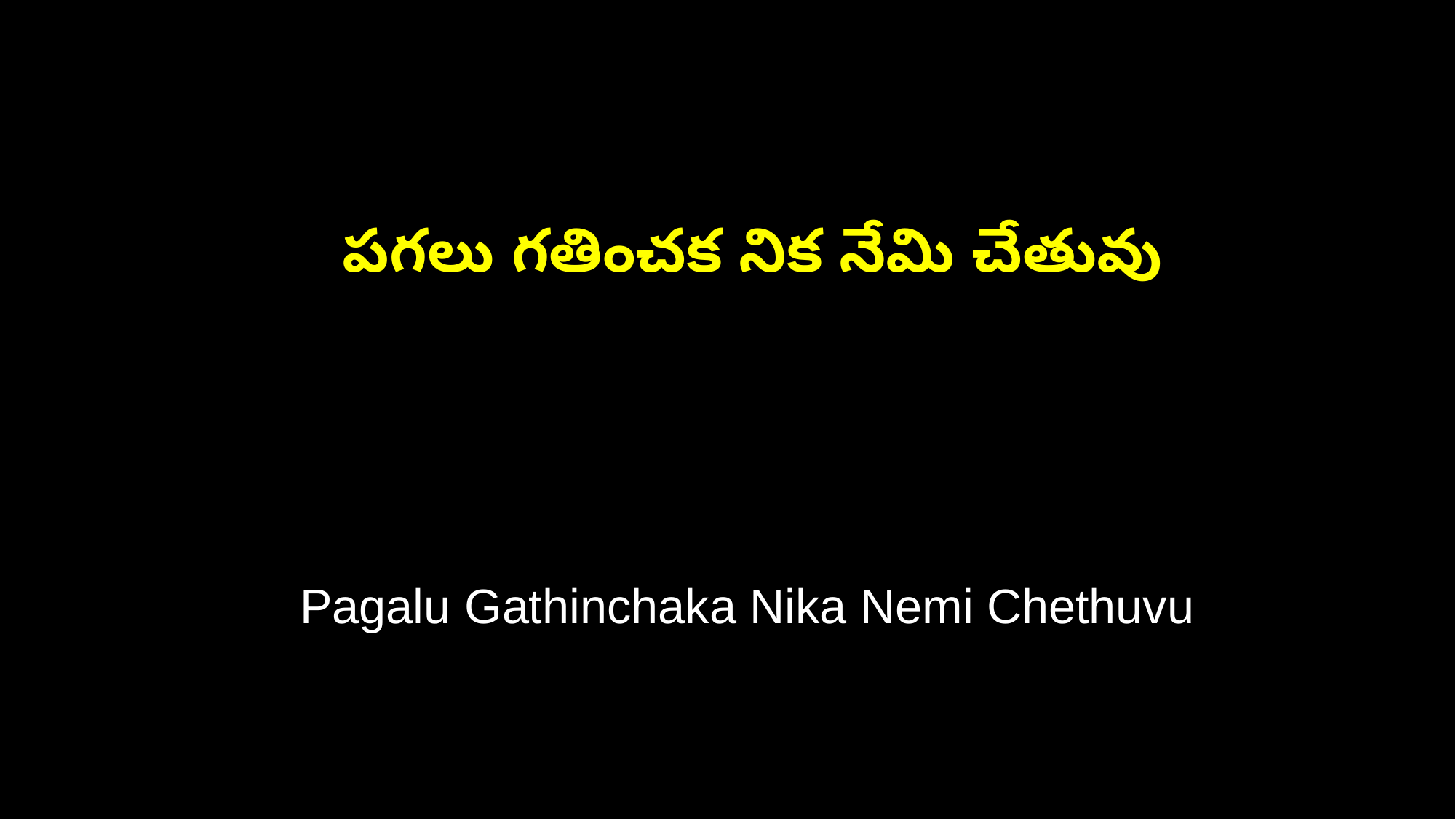

పగలు గతించక నిక నేమి చేతువు
   Pagalu Gathinchaka Nika Nemi Chethuvu